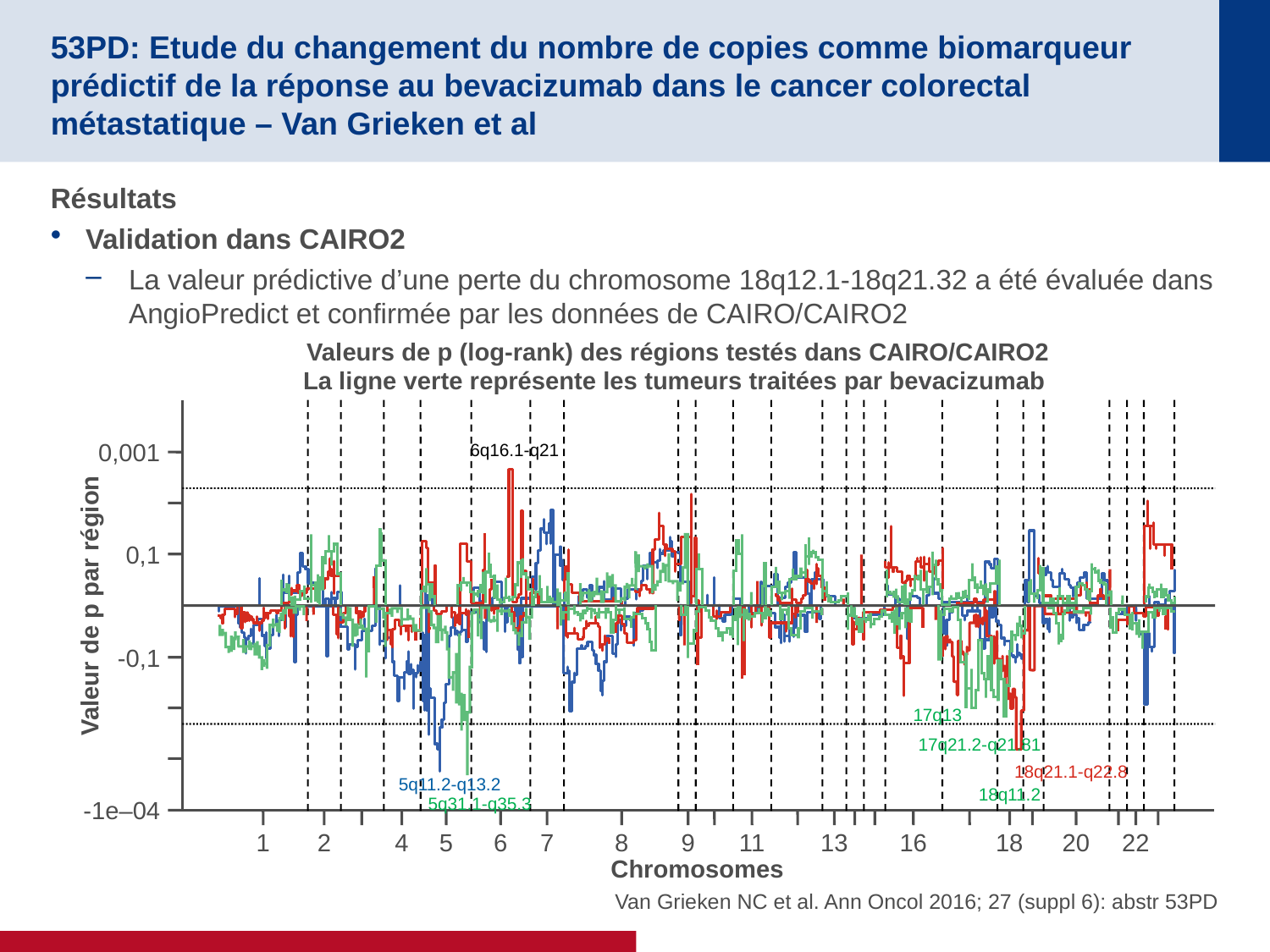

# 53PD: Etude du changement du nombre de copies comme biomarqueur prédictif de la réponse au bevacizumab dans le cancer colorectal métastatique – Van Grieken et al
Résultats
Validation dans CAIRO2
La valeur prédictive d’une perte du chromosome 18q12.1-18q21.32 a été évaluée dans AngioPredict et confirmée par les données de CAIRO/CAIRO2
Valeurs de p (log-rank) des régions testés dans CAIRO/CAIRO2
La ligne verte représente les tumeurs traitées par bevacizumab

0,001
6q16.1-q21

0,1

Valeur de p par région

-0,1

17q13

17q21.2-q21.81
18q21.1-q22.8

5q11.2-q13.2
18q11.2
5q31.1-q35.3
-1e–04

1
2
4
5
6
7
8
9
11
13
16
18
20
22
Chromosomes
Van Grieken NC et al. Ann Oncol 2016; 27 (suppl 6): abstr 53PD